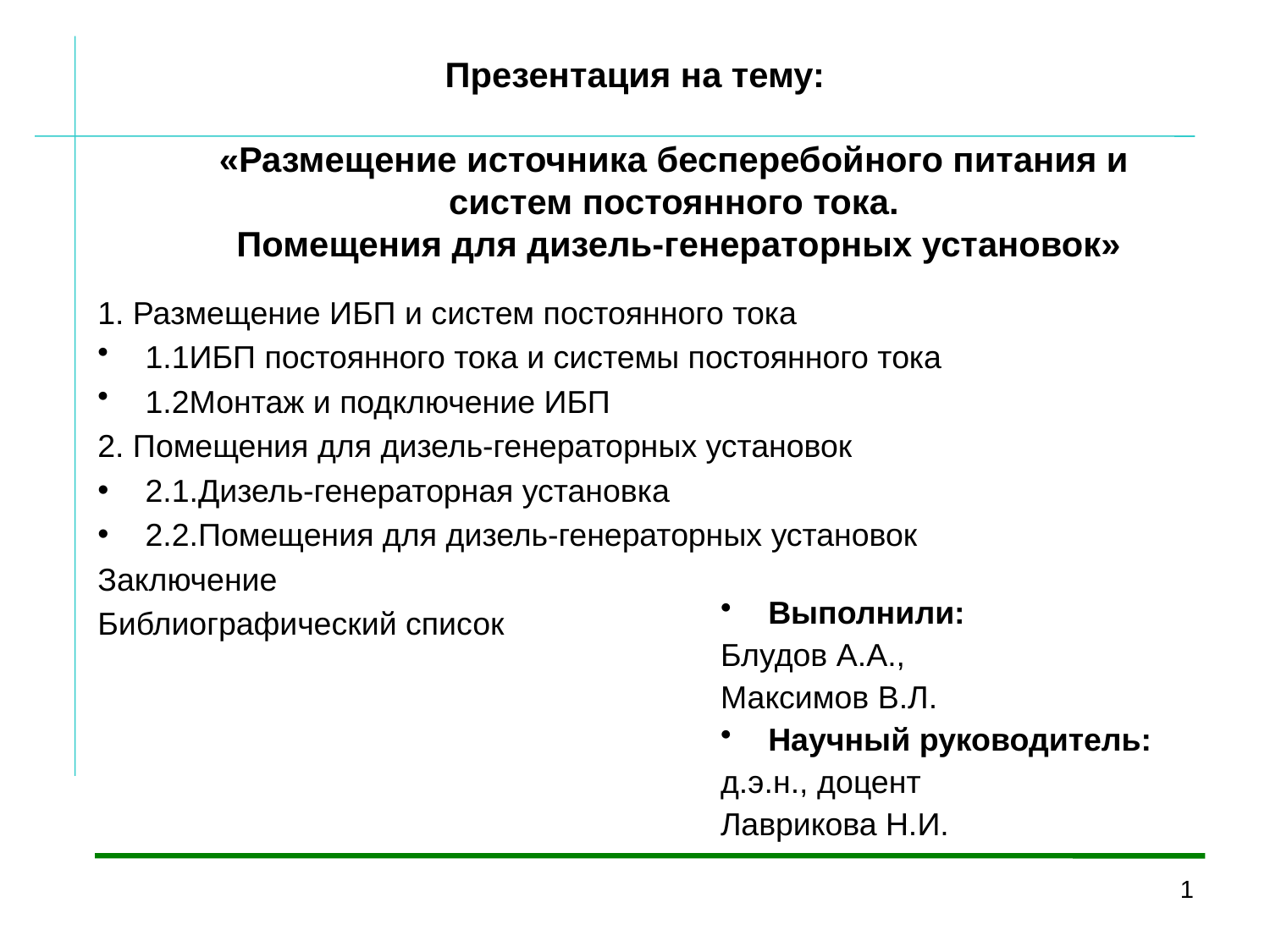

Презентация на тему:

«Размещение источника бесперебойного питания и
систем постоянного тока.
Помещения для дизель-генераторных установок»

1. Размещение ИБП и систем постоянного тока
1.1ИБП постоянного тока и системы постоянного тока
1.2Монтаж и подключение ИБП
2. Помещения для дизель-генераторных установок
2.1.Дизель-генераторная установка
2.2.Помещения для дизель-генераторных установок
Заключение
Библиографический список
Выполнили:
Блудов А.А.,
Максимов В.Л.
Научный руководитель:
д.э.н., доцент
Лаврикова Н.И.

1